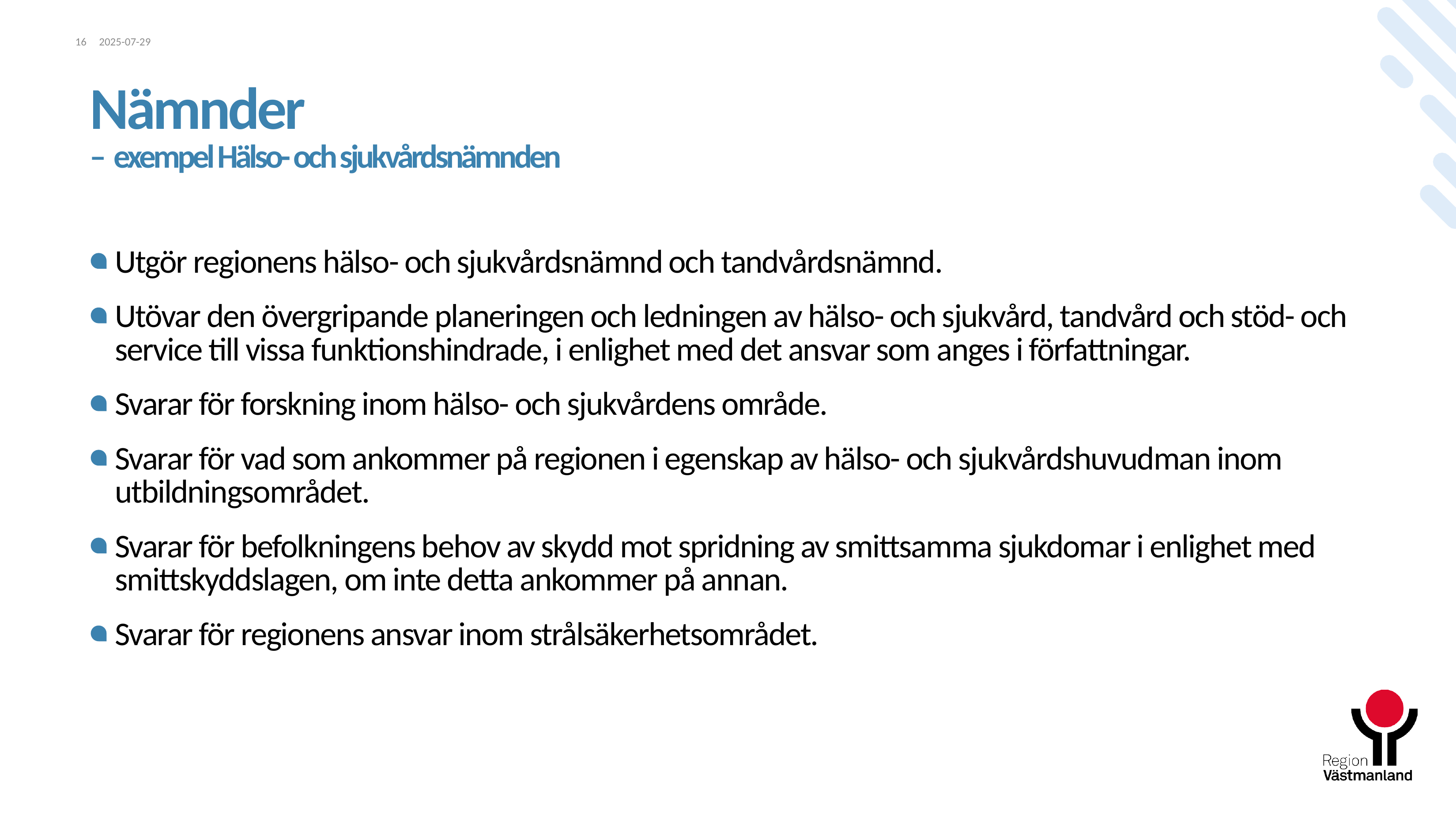

16
2025-07-29
# Nämnder –  exempel Hälso- och sjukvårdsnämnden
Utgör regionens hälso- och sjukvårdsnämnd och tandvårdsnämnd.
Utövar den övergripande planeringen och ledningen av hälso- och sjukvård, tandvård och stöd- och service till vissa funktionshindrade, i enlighet med det ansvar som anges i författningar.
Svarar för forskning inom hälso- och sjukvårdens område.
Svarar för vad som ankommer på regionen i egenskap av hälso- och sjukvårdshuvudman inom utbildningsområdet.
Svarar för befolkningens behov av skydd mot spridning av smittsamma sjukdomar i enlighet med smittskyddslagen, om inte detta ankommer på annan.
Svarar för regionens ansvar inom strålsäkerhetsområdet.